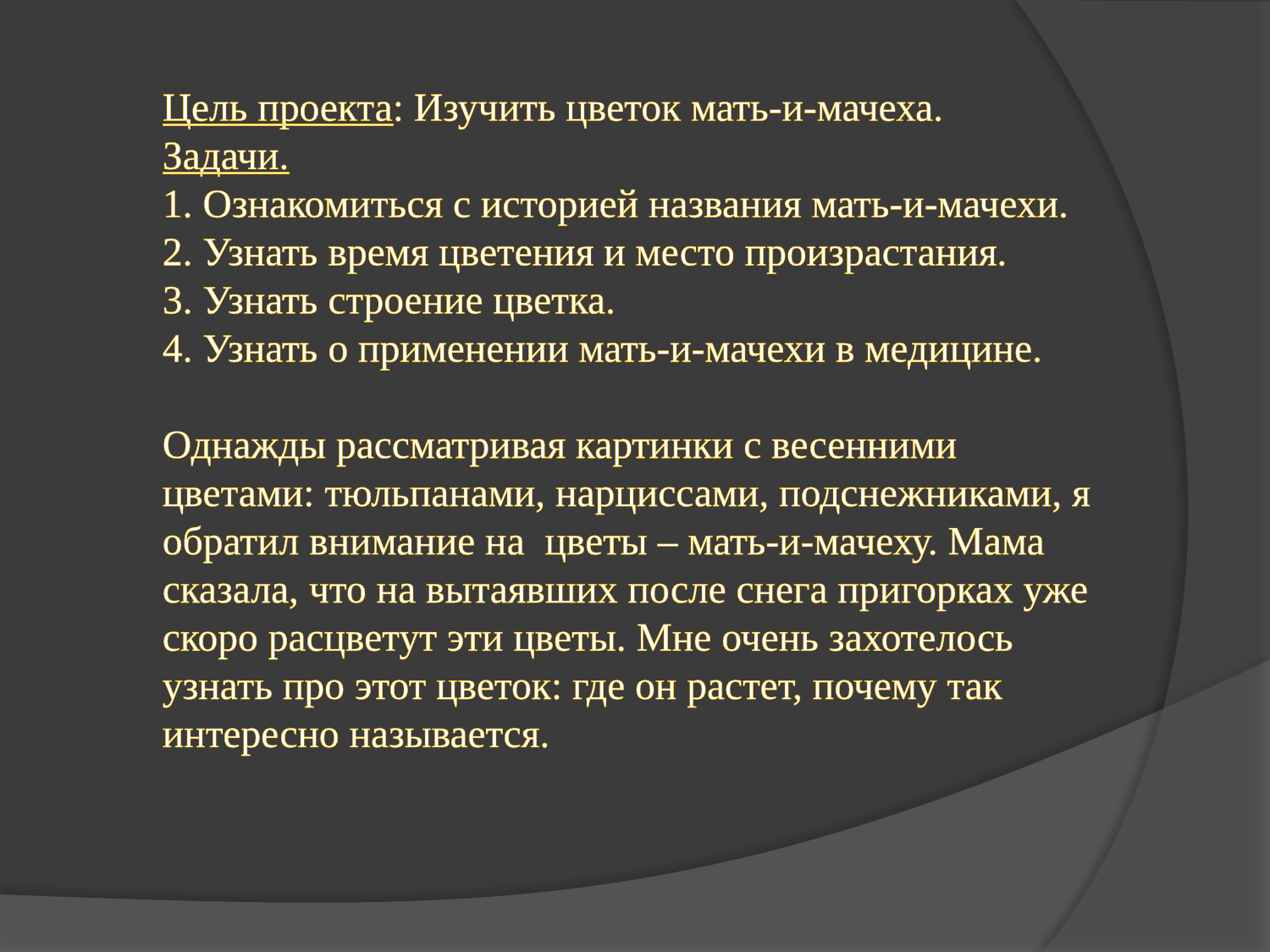

# Цель проекта: Изучить цветок мать-и-мачеха. Задачи. 1. Ознакомиться с историей названия мать-и-мачехи. 2. Узнать время цветения и место произрастания. 3. Узнать строение цветка. 4. Узнать о применении мать-и-мачехи в медицине. Однажды рассматривая картинки с весенними цветами: тюльпанами, нарциссами, подснежниками, я обратил внимание на  цветы – мать-и-мачеху. Мама  сказала, что на вытаявших после снега пригорках уже скоро расцветут эти цветы. Мне очень захотелось узнать про этот цветок: где он растет, почему так интересно называется.